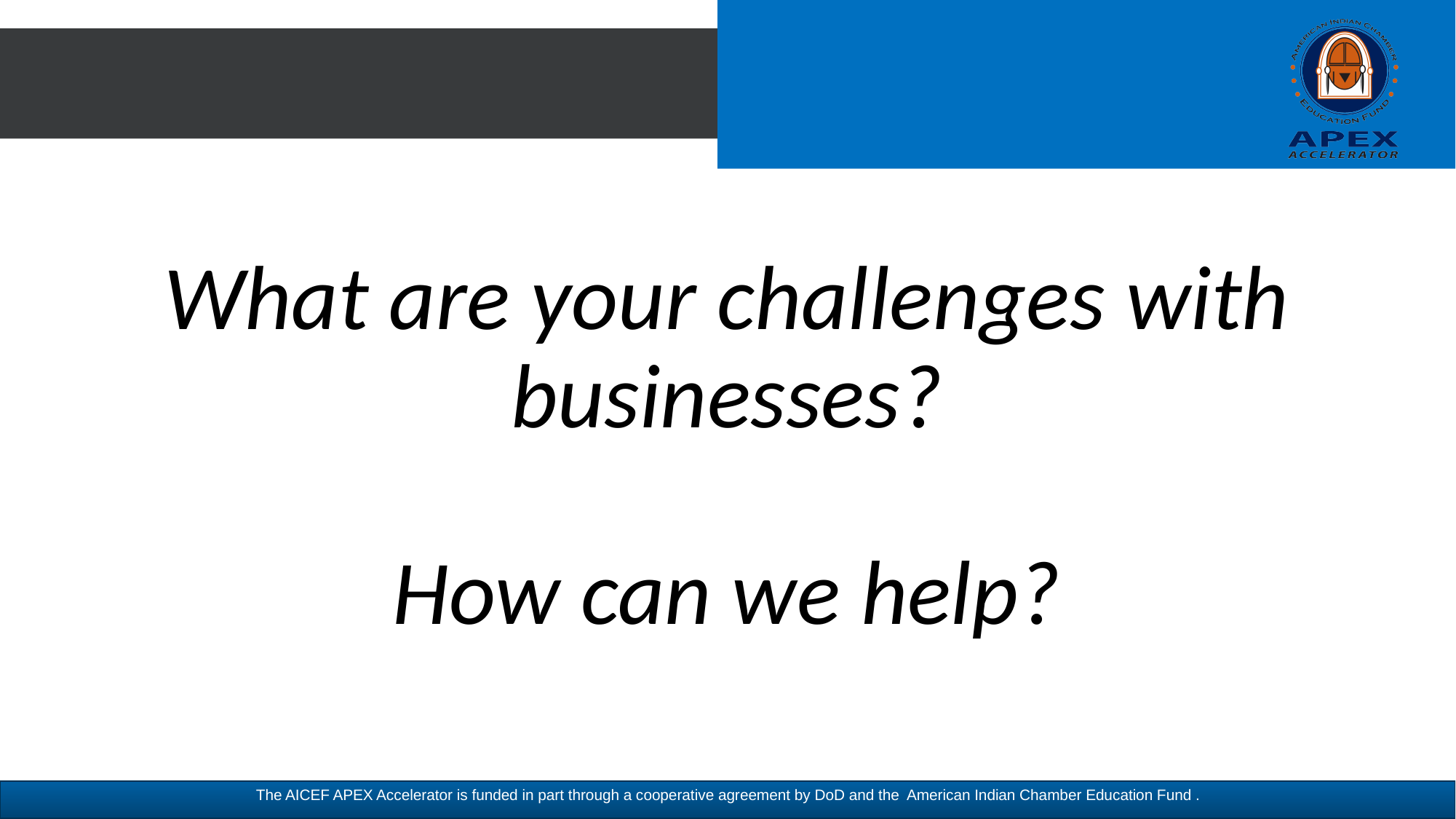

# What are your challenges with businesses? How can we help?